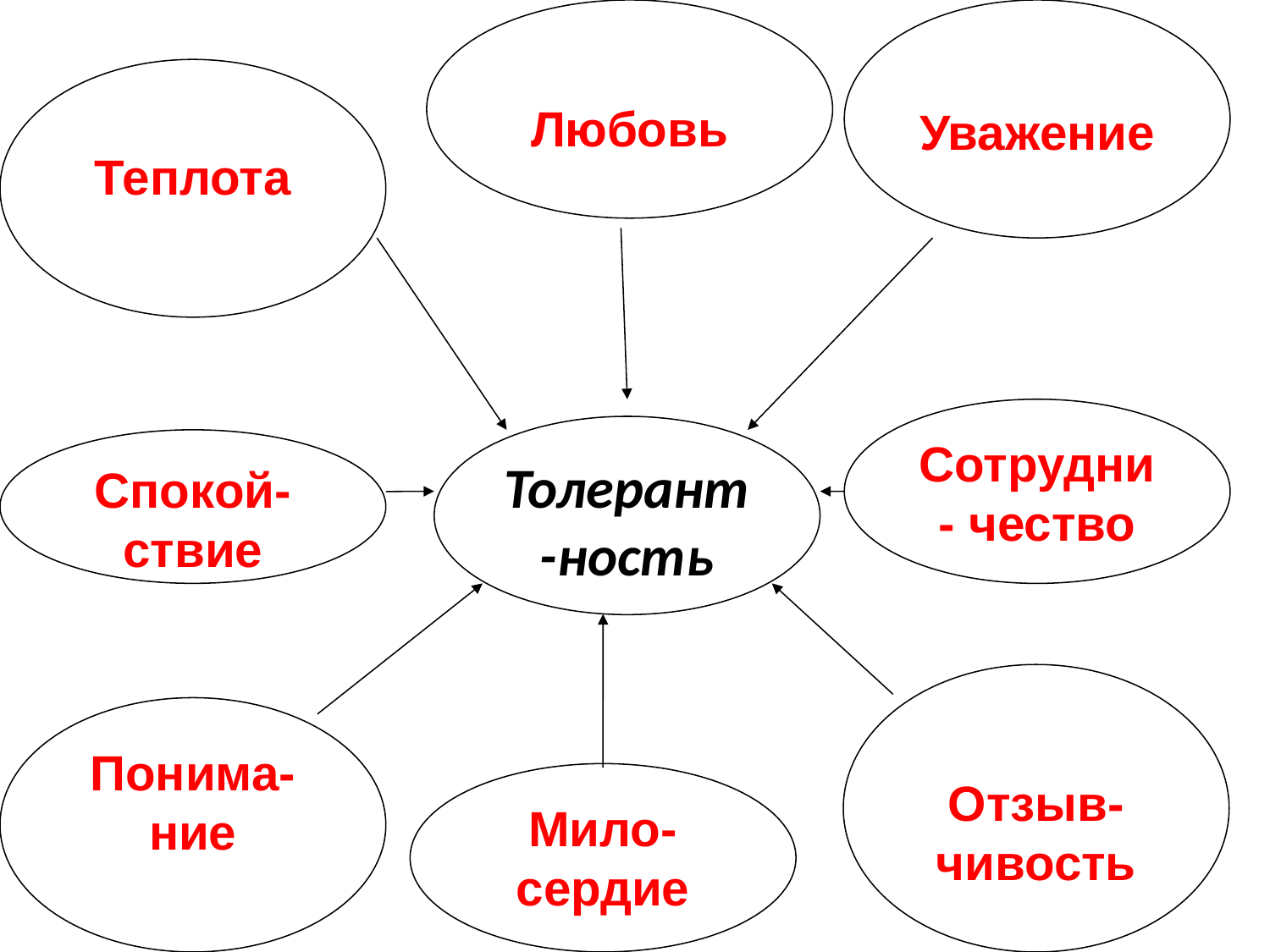

Любовь

Уважение

Теплота

Сотрудни- чество
Толерант-ность
Спокой-ствие

Отзыв-чивость
Понима-ние
Мило-сердие
#